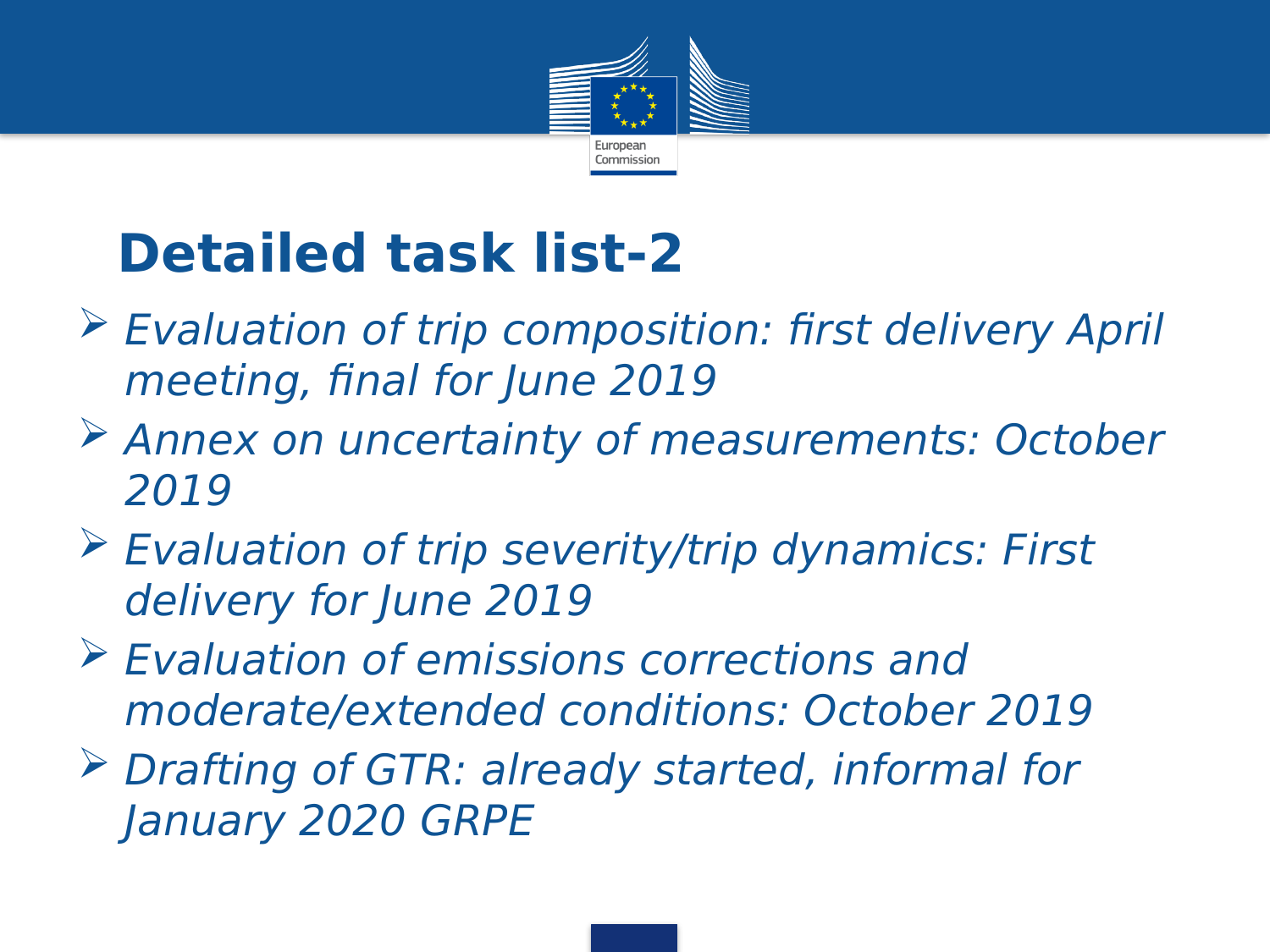

# Detailed task list-2
Evaluation of trip composition: first delivery April meeting, final for June 2019
Annex on uncertainty of measurements: October 2019
Evaluation of trip severity/trip dynamics: First delivery for June 2019
Evaluation of emissions corrections and moderate/extended conditions: October 2019
Drafting of GTR: already started, informal for January 2020 GRPE